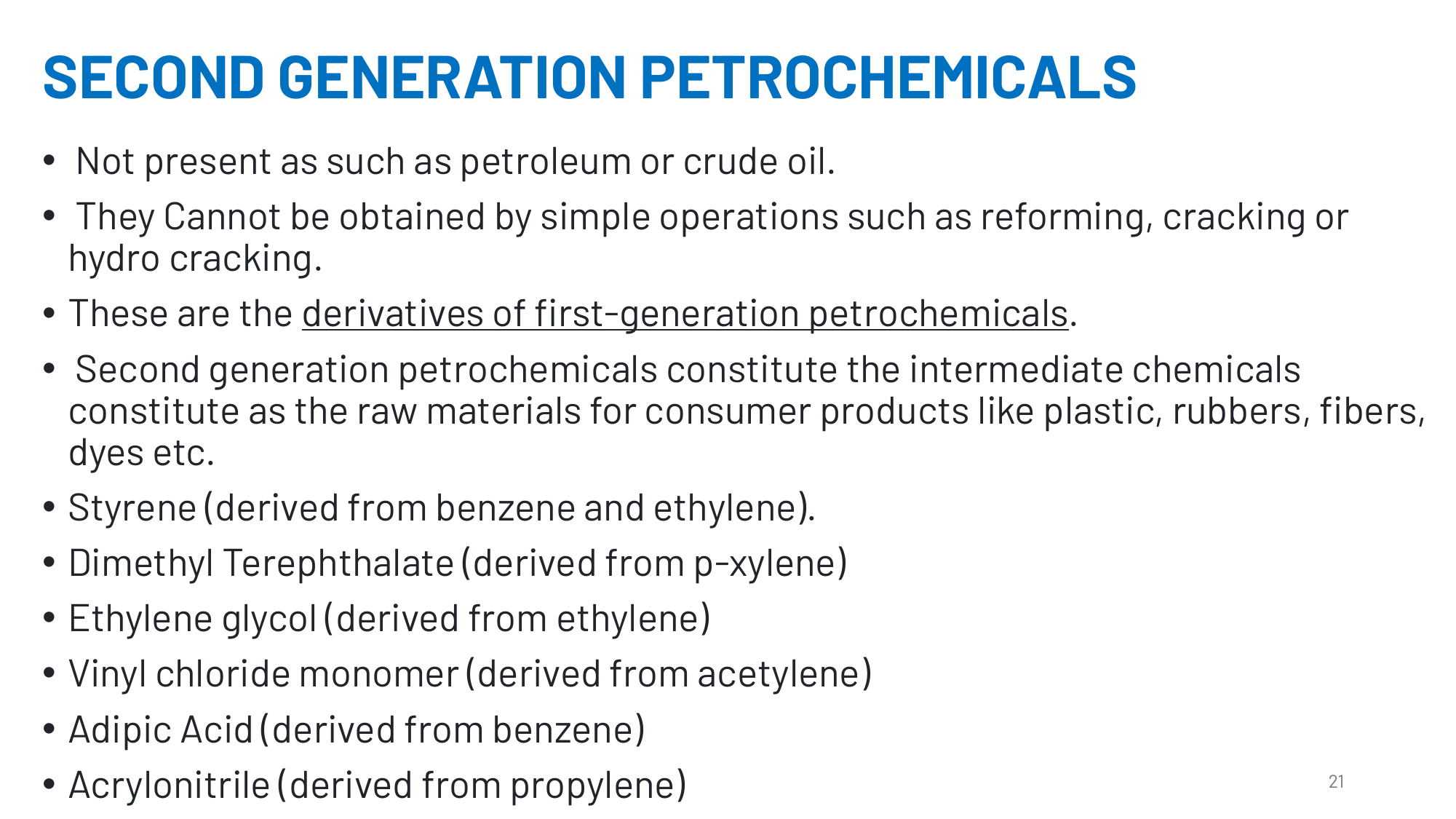

# SECOND GENERATION PETROCHEMICALS
 Not present as such as petroleum or crude oil.
 They Cannot be obtained by simple operations such as reforming, cracking or hydro cracking.
These are the derivatives of first-generation petrochemicals.
 Second generation petrochemicals constitute the intermediate chemicals constitute as the raw materials for consumer products like plastic, rubbers, fibers, dyes etc.
Styrene (derived from benzene and ethylene).
Dimethyl Terephthalate (derived from p-xylene)
Ethylene glycol (derived from ethylene)
Vinyl chloride monomer (derived from acetylene)
Adipic Acid (derived from benzene)
Acrylonitrile (derived from propylene)

21